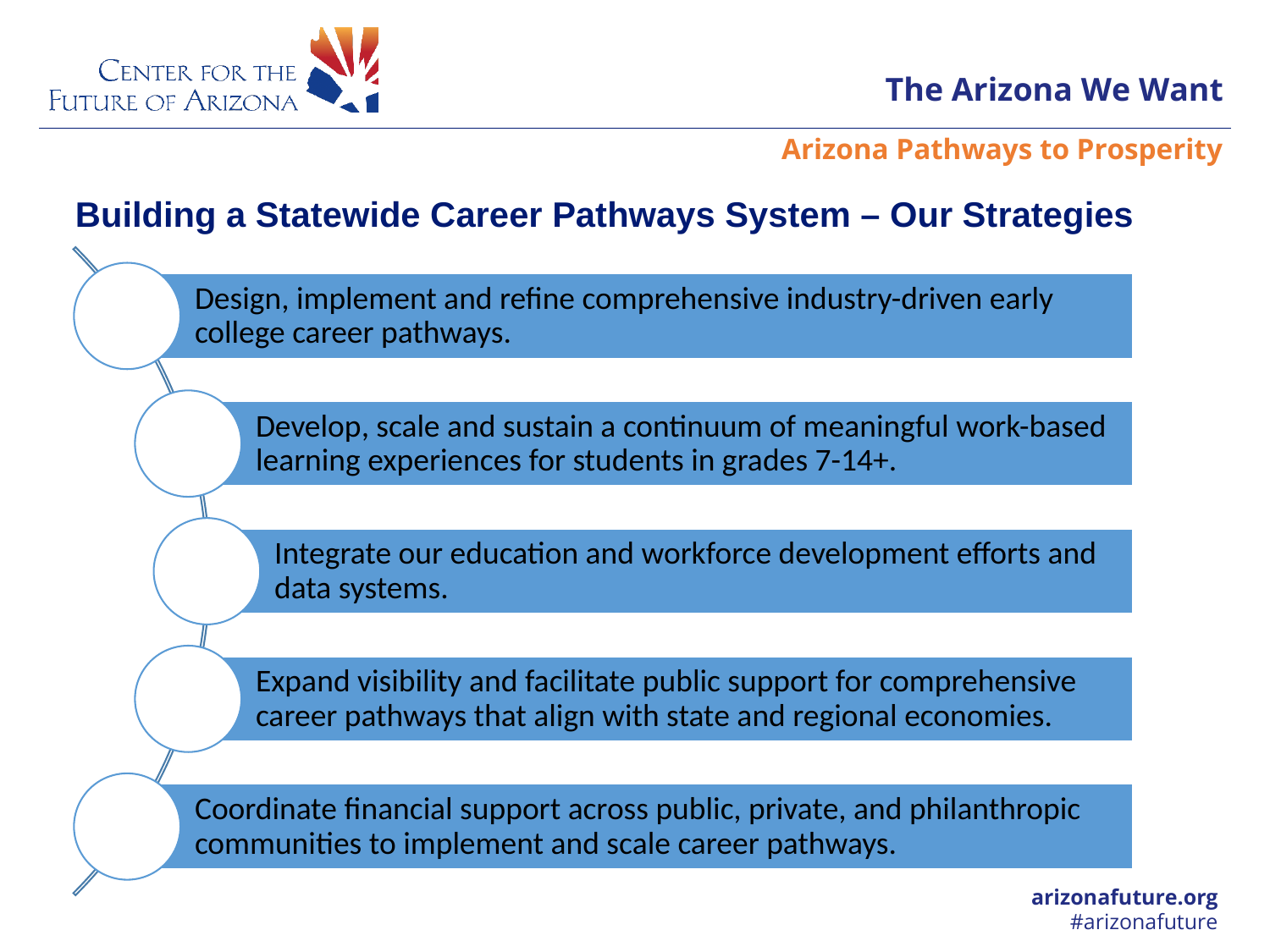

Arizona Pathways to Prosperity
Building a Statewide Career Pathways System – Our Strategies

Design, implement and refine comprehensive industry-driven early college career pathways.
Develop, scale and sustain a continuum of meaningful work-based learning experiences for students in grades 7-14+.
Integrate our education and workforce development efforts and data systems.
Expand visibility and facilitate public support for comprehensive career pathways that align with state and regional economies.
Coordinate financial support across public, private, and philanthropic communities to implement and scale career pathways.